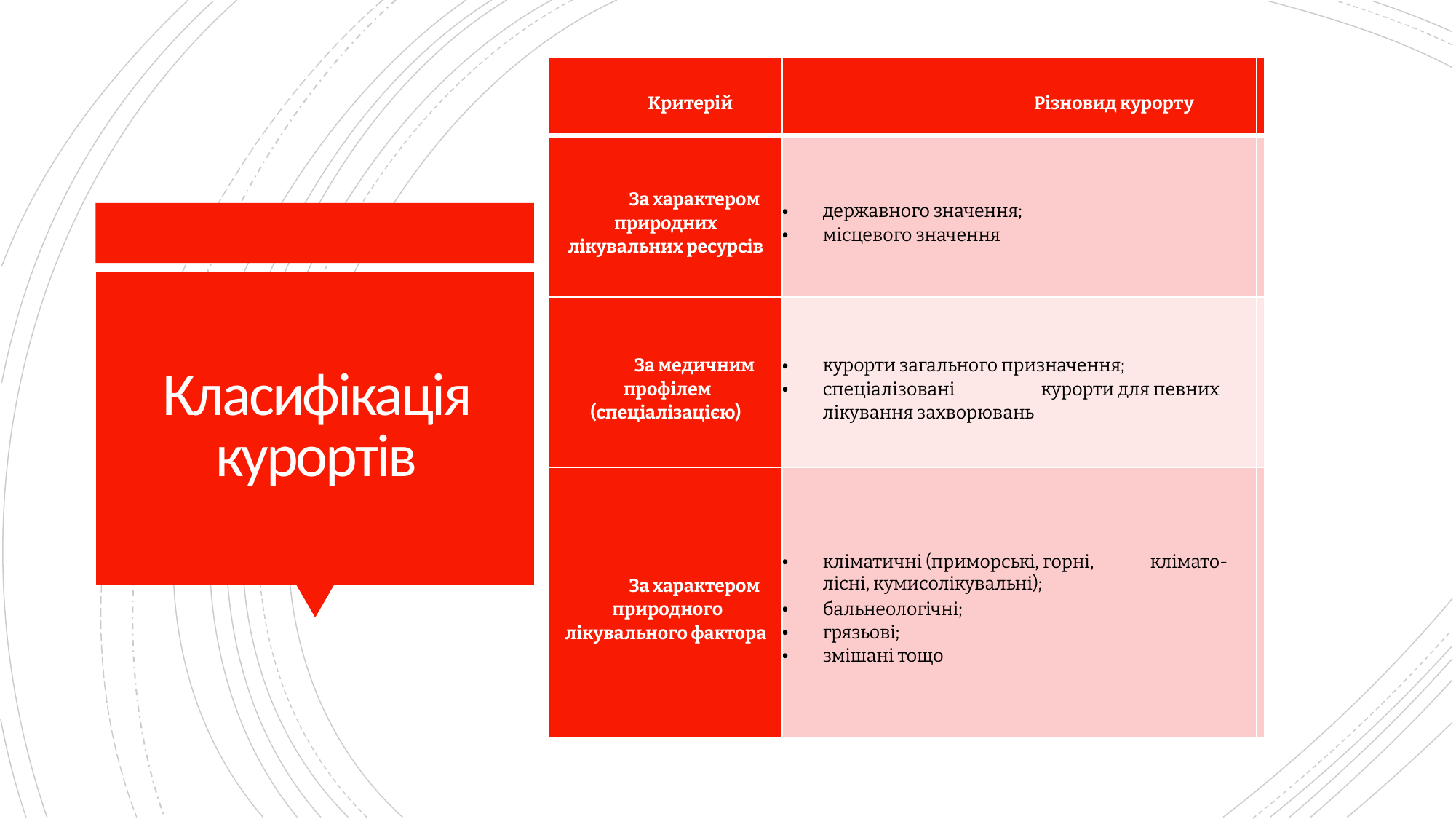

| Критерій | Різновид курорту |  |
| --- | --- | --- |
| За характером природних лікувальних ресурсів | державного значення; місцевого значення |  |
| За медичним профілем (спеціалізацією) | курорти загального призначення; спеціалізовані курорти для певних лікування захворювань |  |
| За характером природного лікувального фактора | кліматичні (приморські, горні, клімато-лісні, кумисолікувальні); бальнеологічні; грязьові; змішані тощо |  |
# Класифікація курортів